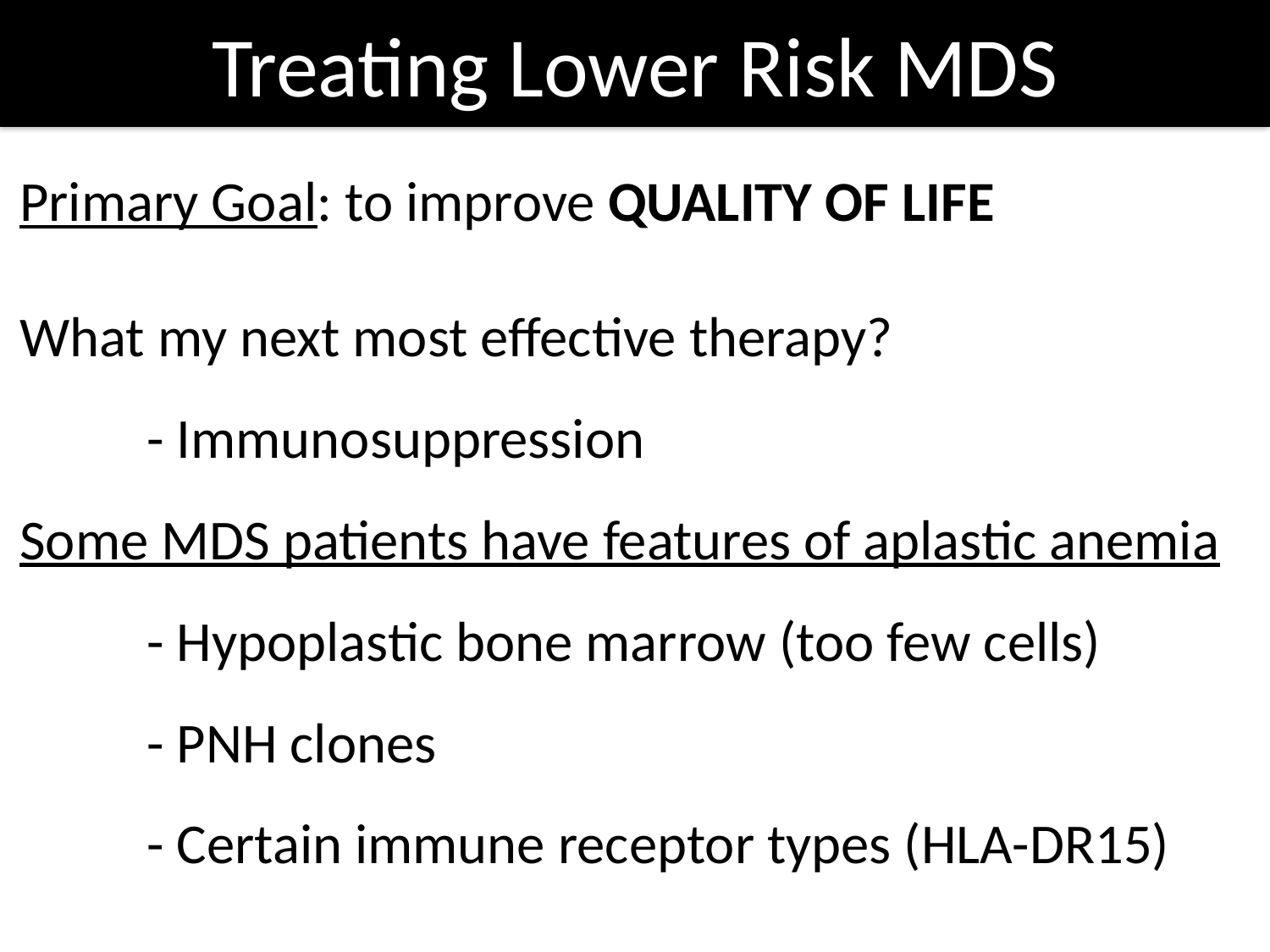

Treating Lower Risk MDS
Primary Goal: to improve QUALITY OF LIFE

What my next most effective therapy?
	- Immunosuppression
Some MDS patients have features of aplastic anemia
	- Hypoplastic bone marrow (too few cells)
	- PNH clones
	- Certain immune receptor types (HLA-DR15)